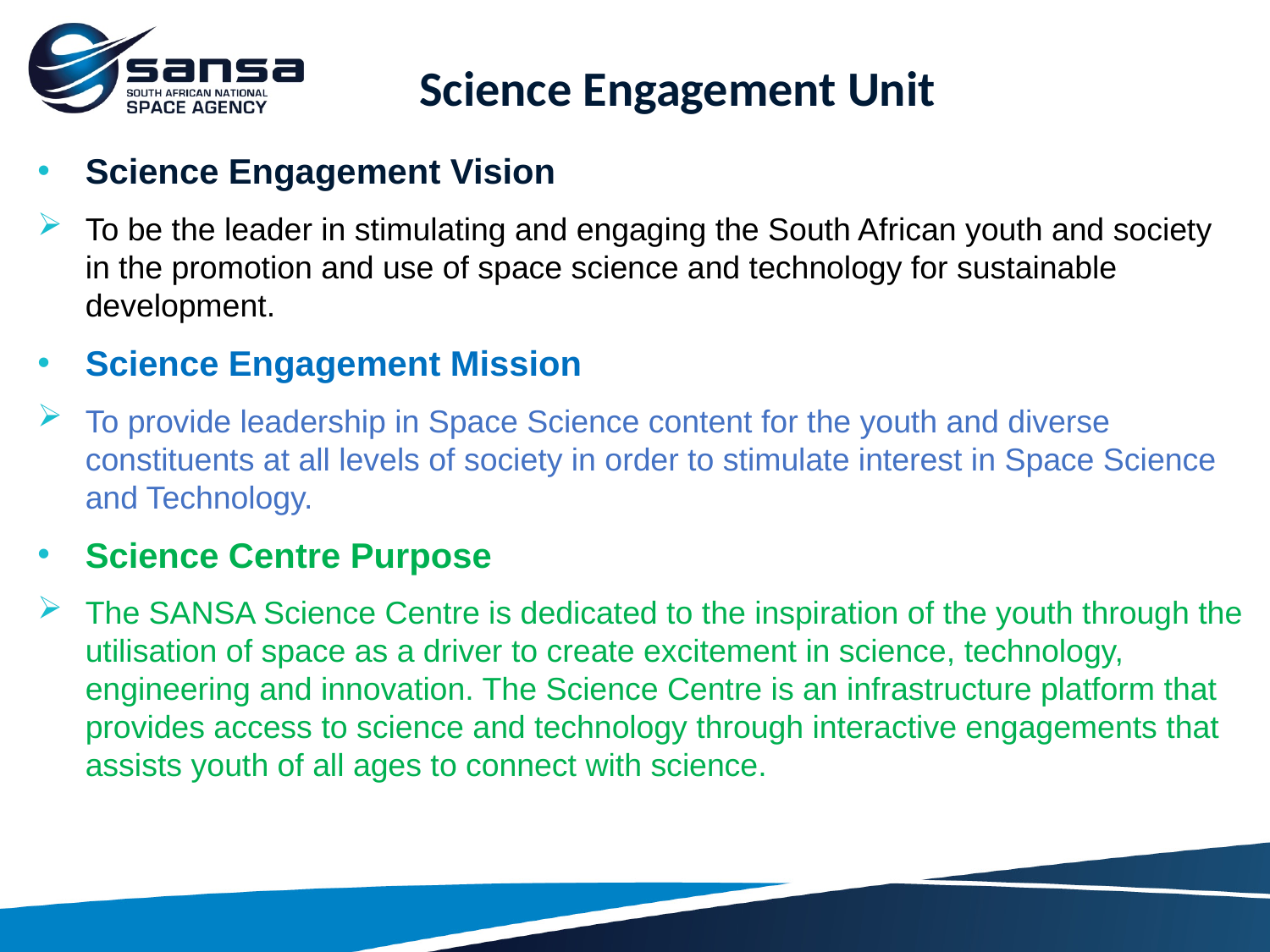

# Science Engagement Unit
Science Engagement Vision
To be the leader in stimulating and engaging the South African youth and society in the promotion and use of space science and technology for sustainable development.
Science Engagement Mission
To provide leadership in Space Science content for the youth and diverse constituents at all levels of society in order to stimulate interest in Space Science and Technology.
Science Centre Purpose
The SANSA Science Centre is dedicated to the inspiration of the youth through the utilisation of space as a driver to create excitement in science, technology, engineering and innovation. The Science Centre is an infrastructure platform that provides access to science and technology through interactive engagements that assists youth of all ages to connect with science.